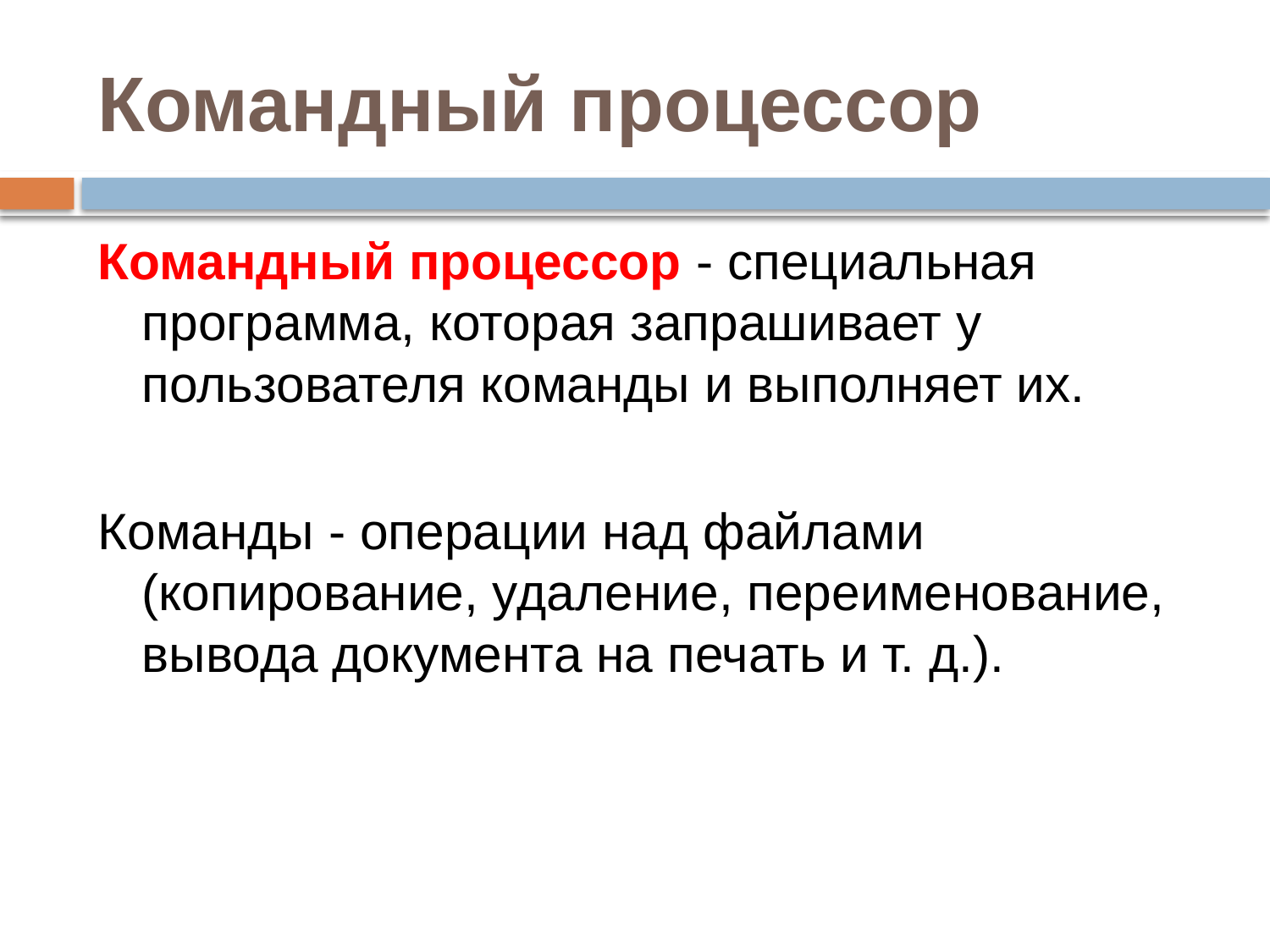

# Командный процессор
Командный процессор - специальная программа, которая запрашивает у пользователя команды и выполняет их.

Команды - операции над файлами (копирование, удаление, переименование, вывода документа на печать и т. д.).